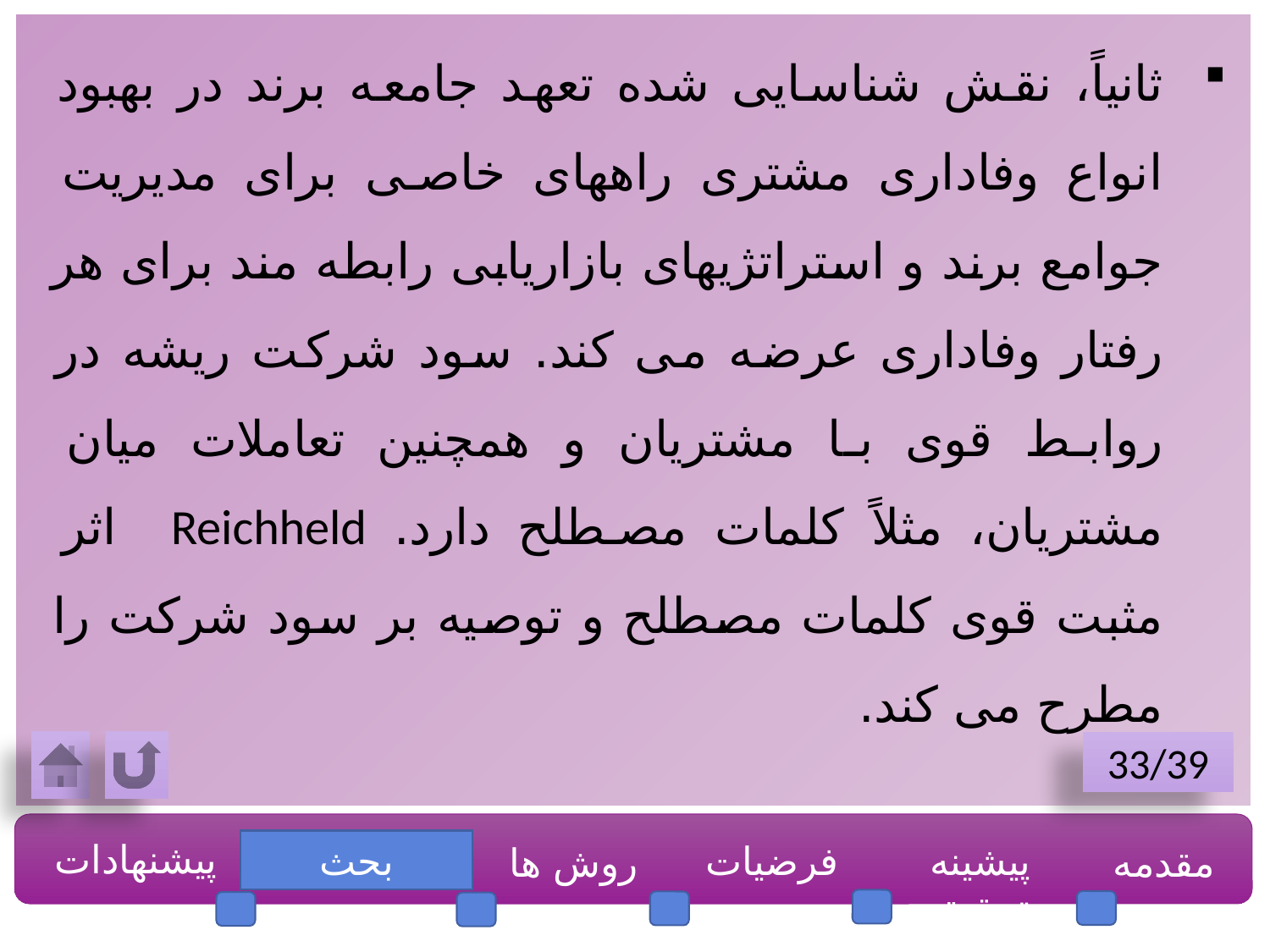

ثانیاً، نقش شناسایی شده تعهد جامعه برند در بهبود انواع وفاداری مشتری راههای خاصی برای مدیریت جوامع برند و استراتژیهای بازاریابی رابطه مند برای هر رفتار وفاداری عرضه می کند. سود شرکت ریشه در روابط قوی با مشتریان و همچنین تعاملات میان مشتریان، مثلاً کلمات مصطلح دارد. Reichheld  اثر مثبت قوی کلمات مصطلح و توصیه بر سود شرکت را مطرح می کند.

33/39

پیشنهادات
بحث
فرضیات
پیشینه تحقیق
مقدمه
روش ها